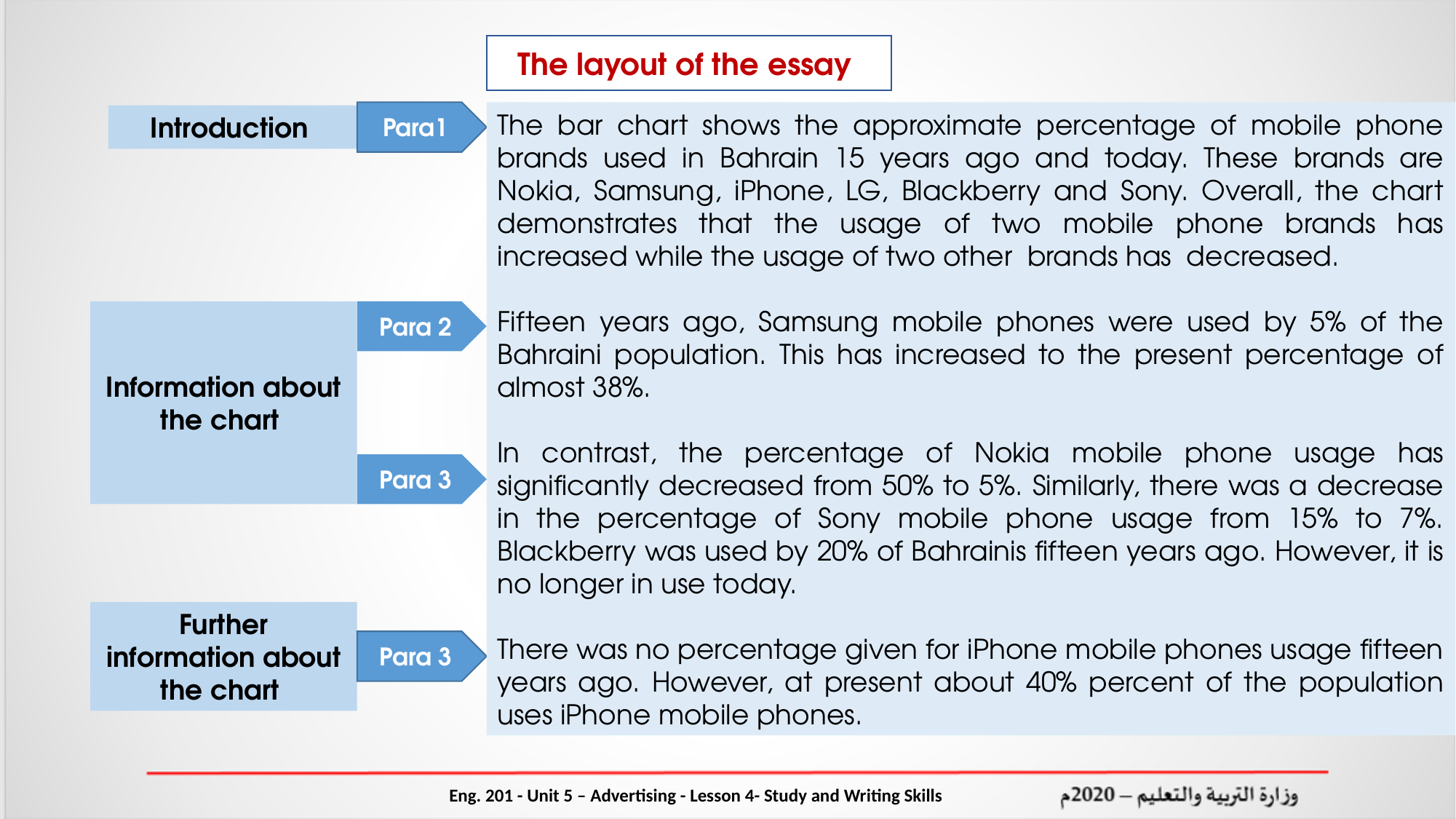

The layout of the essay
Para1
Introduction
The bar chart shows the approximate percentage of mobile phone brands used in Bahrain 15 years ago and today. These brands are Nokia, Samsung, iPhone, LG, Blackberry and Sony. Overall, the chart demonstrates that the usage of two mobile phone brands has increased while the usage of two other  brands has  decreased.

Fifteen years ago, Samsung mobile phones were used by 5% of the Bahraini population. This has increased to the present percentage of almost 38%.

In contrast, the percentage of Nokia mobile phone usage has significantly decreased from 50% to 5%. Similarly, there was a decrease in the percentage of Sony mobile phone usage from 15% to 7%. Blackberry was used by 20% of Bahrainis fifteen years ago. However, it is no longer in use today.

There was no percentage given for iPhone mobile phones usage fifteen years ago. However, at present about 40% percent of the population uses iPhone mobile phones.
Information about the chart
Para 2
Para 3
Further information about the chart
Para 3
Eng. 201 - Unit 5 – Advertising - Lesson 4- Study and Writing Skills